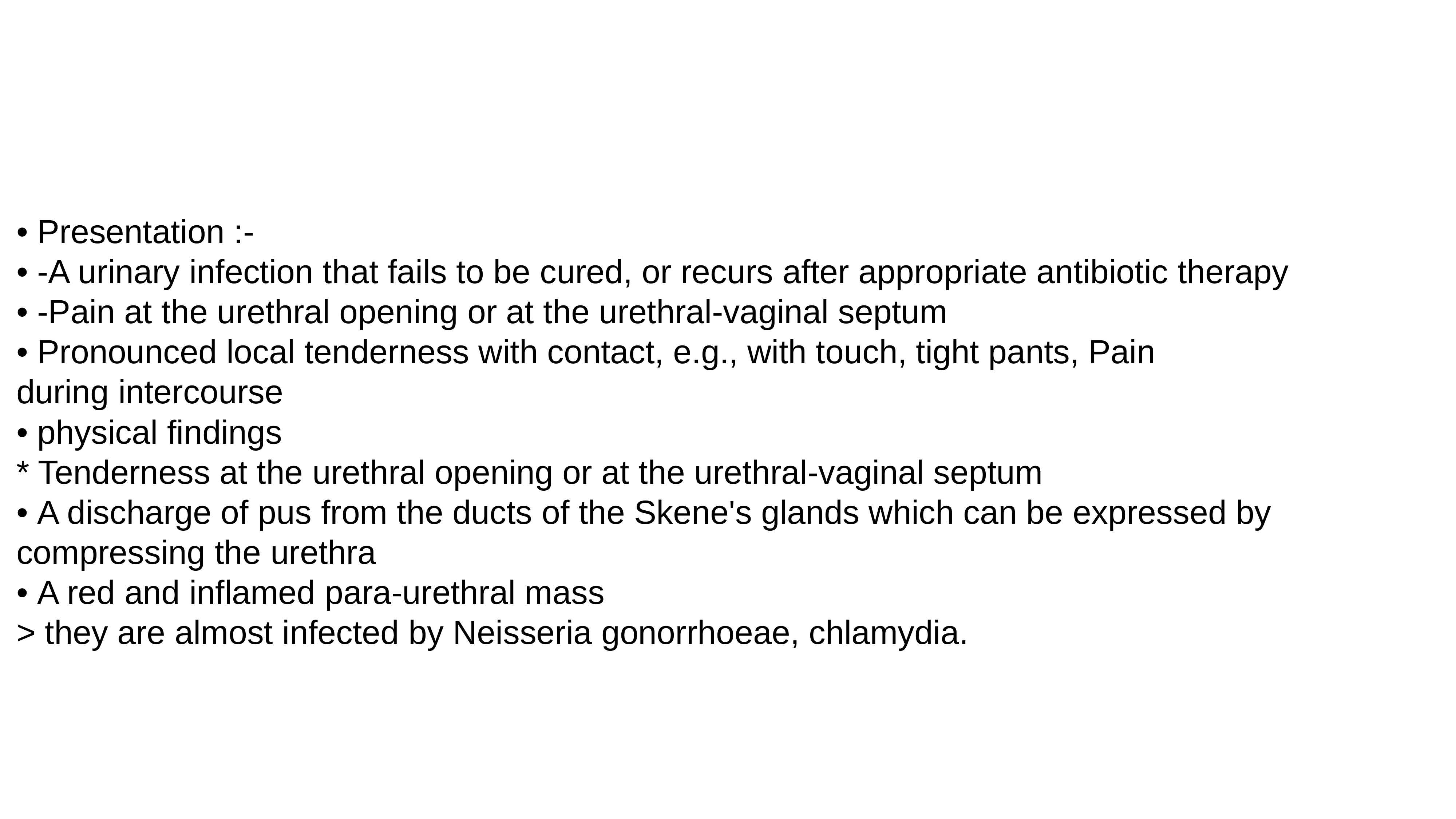

# • Presentation :-
• -A urinary infection that fails to be cured, or recurs after appropriate antibiotic therapy
• -Pain at the urethral opening or at the urethral-vaginal septum
• Pronounced local tenderness with contact, e.g., with touch, tight pants, Pain
during intercourse
• physical findings
* Tenderness at the urethral opening or at the urethral-vaginal septum
• A discharge of pus from the ducts of the Skene's glands which can be expressed by compressing the urethra
• A red and inflamed para-urethral mass
> they are almost infected by Neisseria gonorrhoeae, chlamydia.